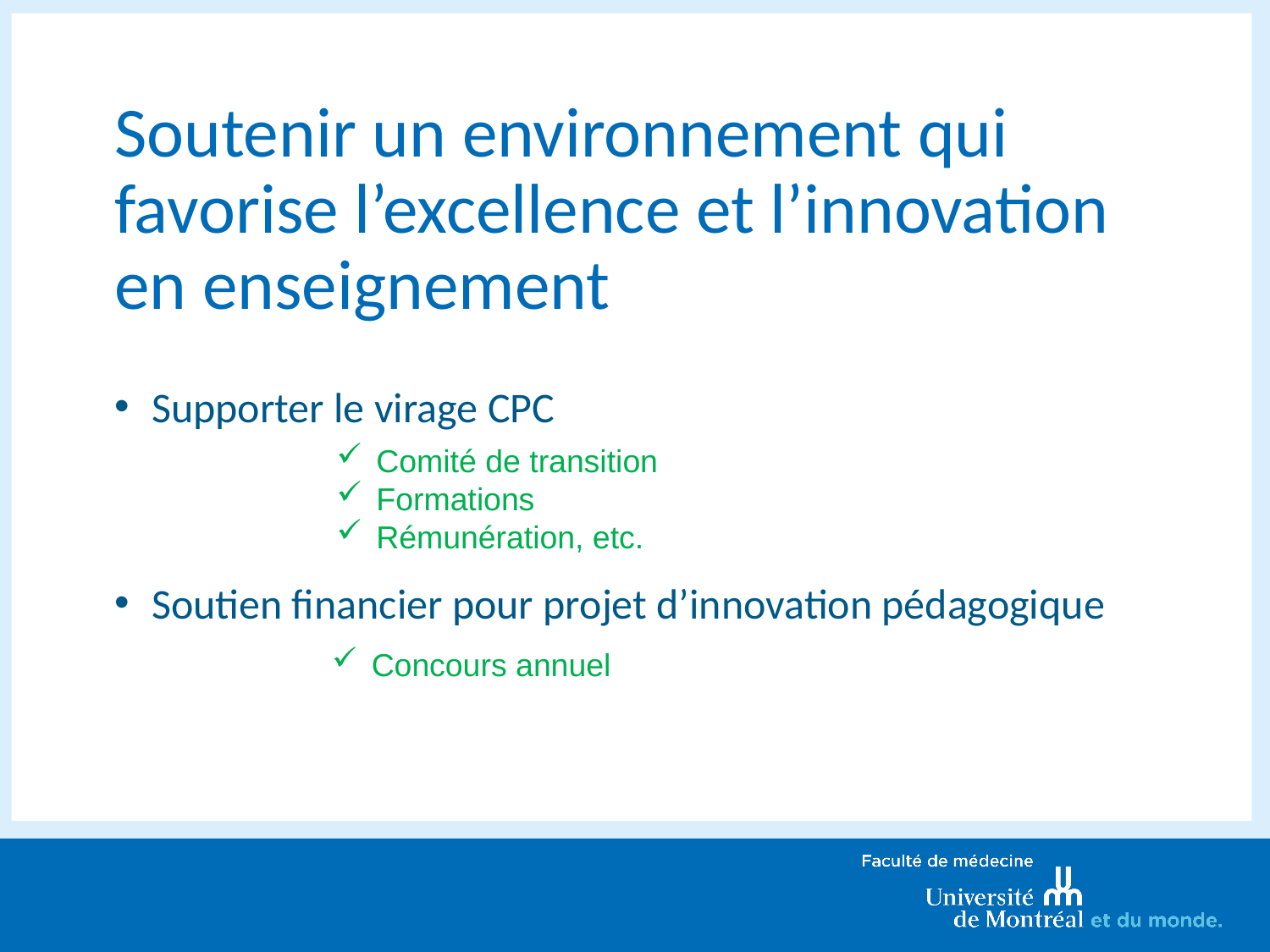

Soutenir un environnement qui favorise l’excellence et l’innovation en enseignement

Supporter le virage CPC

Soutien financier pour projet d’innovation pédagogique

Comité de transition
Formations
Rémunération, etc.
Concours annuel